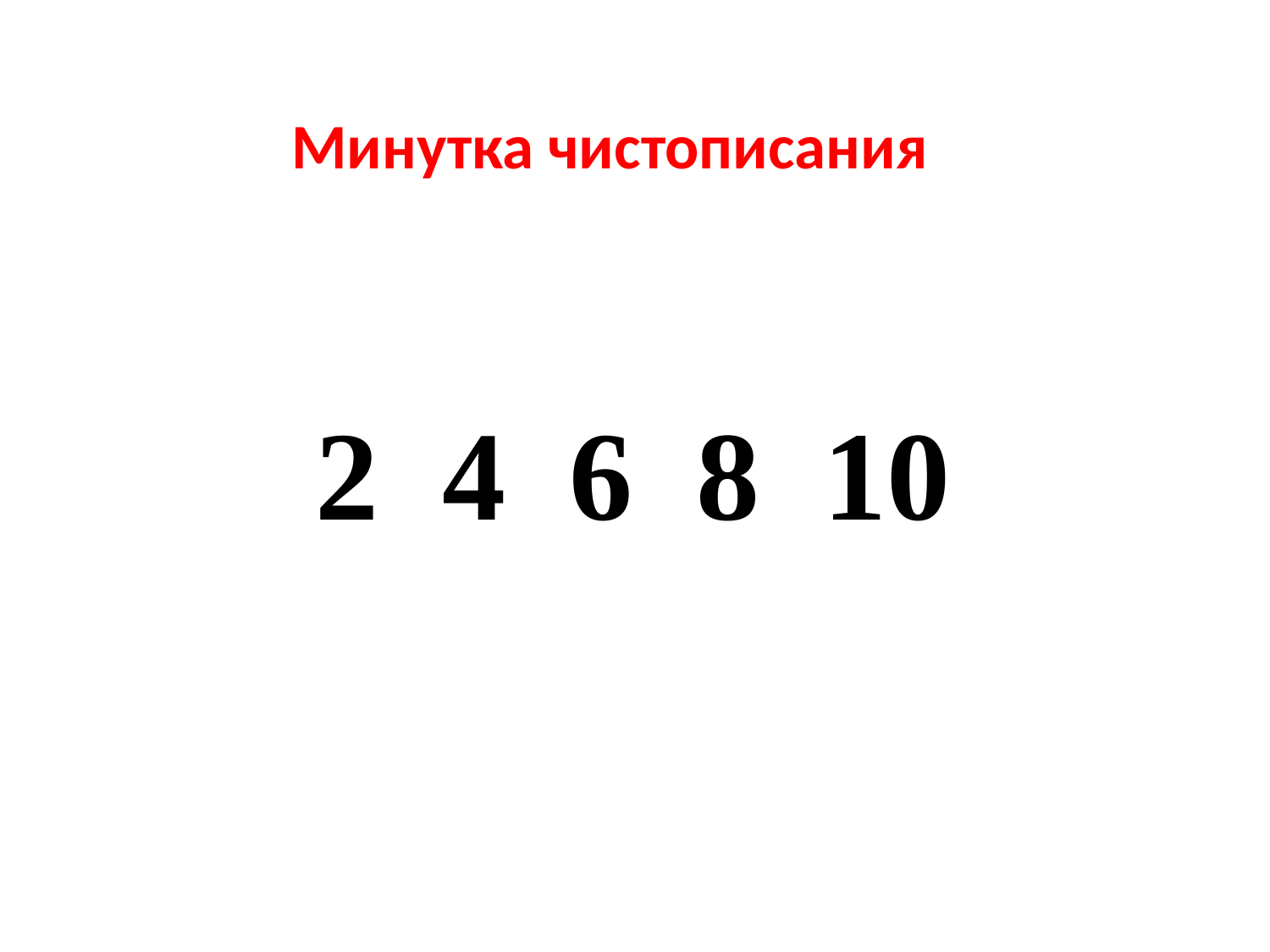

Минутка чистописания
2  4  6  8  10